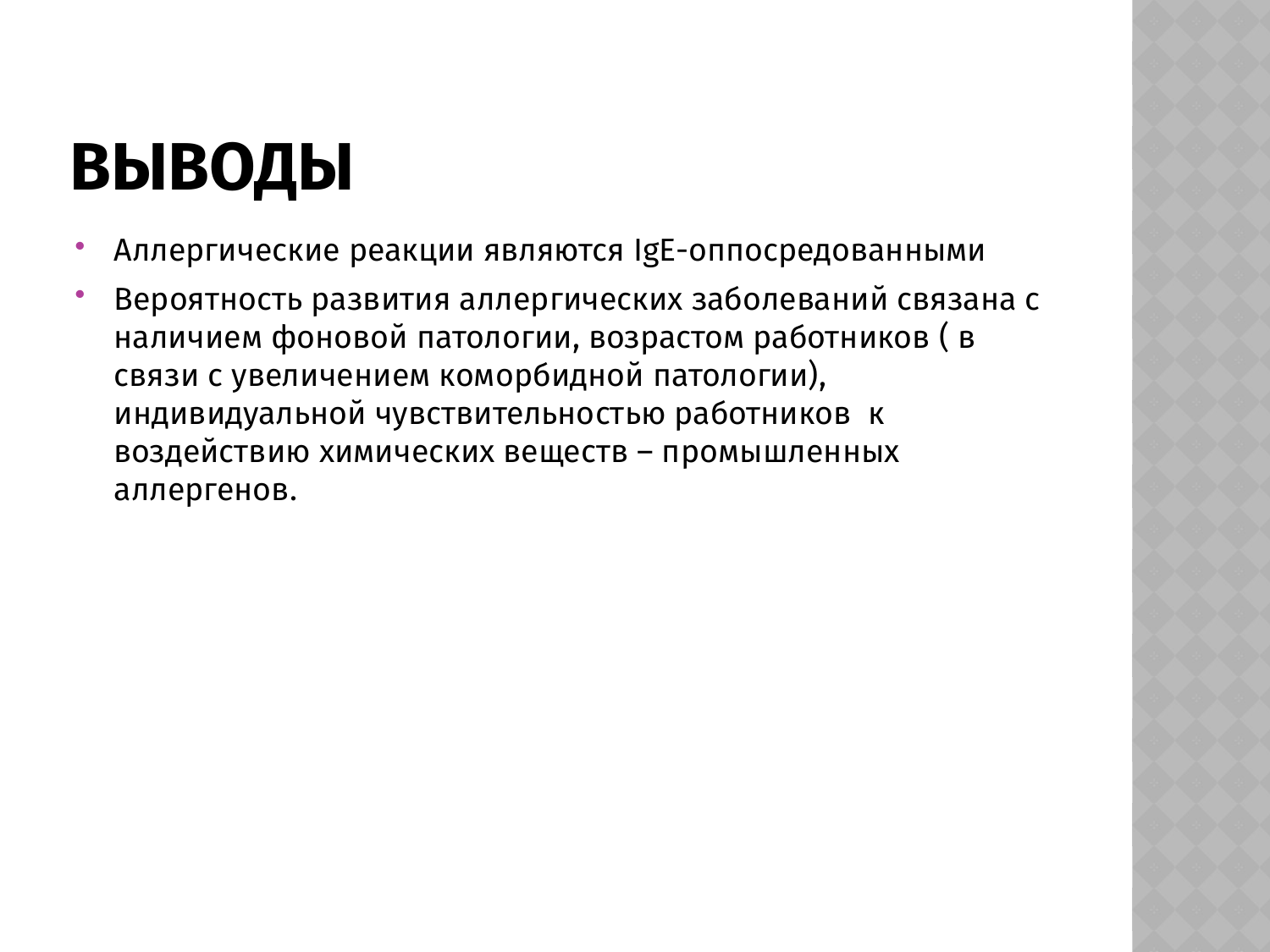

# Выводы
Аллергические реакции являются IgE-оппосредованными
Вероятность развития аллергических заболеваний связана с наличием фоновой патологии, возрастом работников ( в связи с увеличением коморбидной патологии), индивидуальной чувствительностью работников  к воздействию химических веществ – промышленных аллергенов.